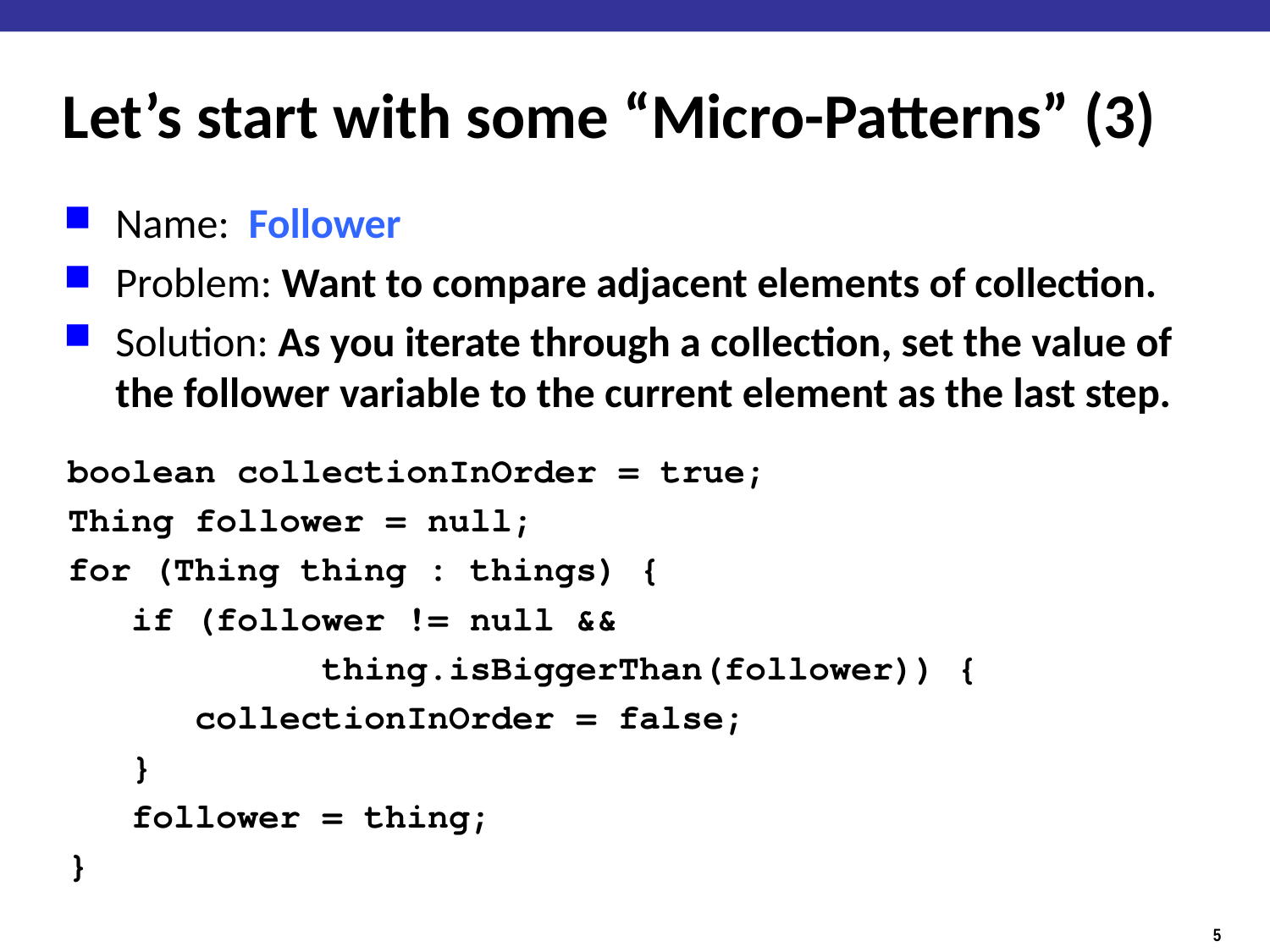

# Let’s start with some “Micro-Patterns” (3)
Name:  Follower
Problem: Want to compare adjacent elements of collection.
Solution: As you iterate through a collection, set the value of the follower variable to the current element as the last step.

boolean collectionInOrder = true;
Thing follower = null;
for (Thing thing : things) {
   if (follower != null &&
		thing.isBiggerThan(follower)) {
      collectionInOrder = false;
   }
   follower = thing;
}